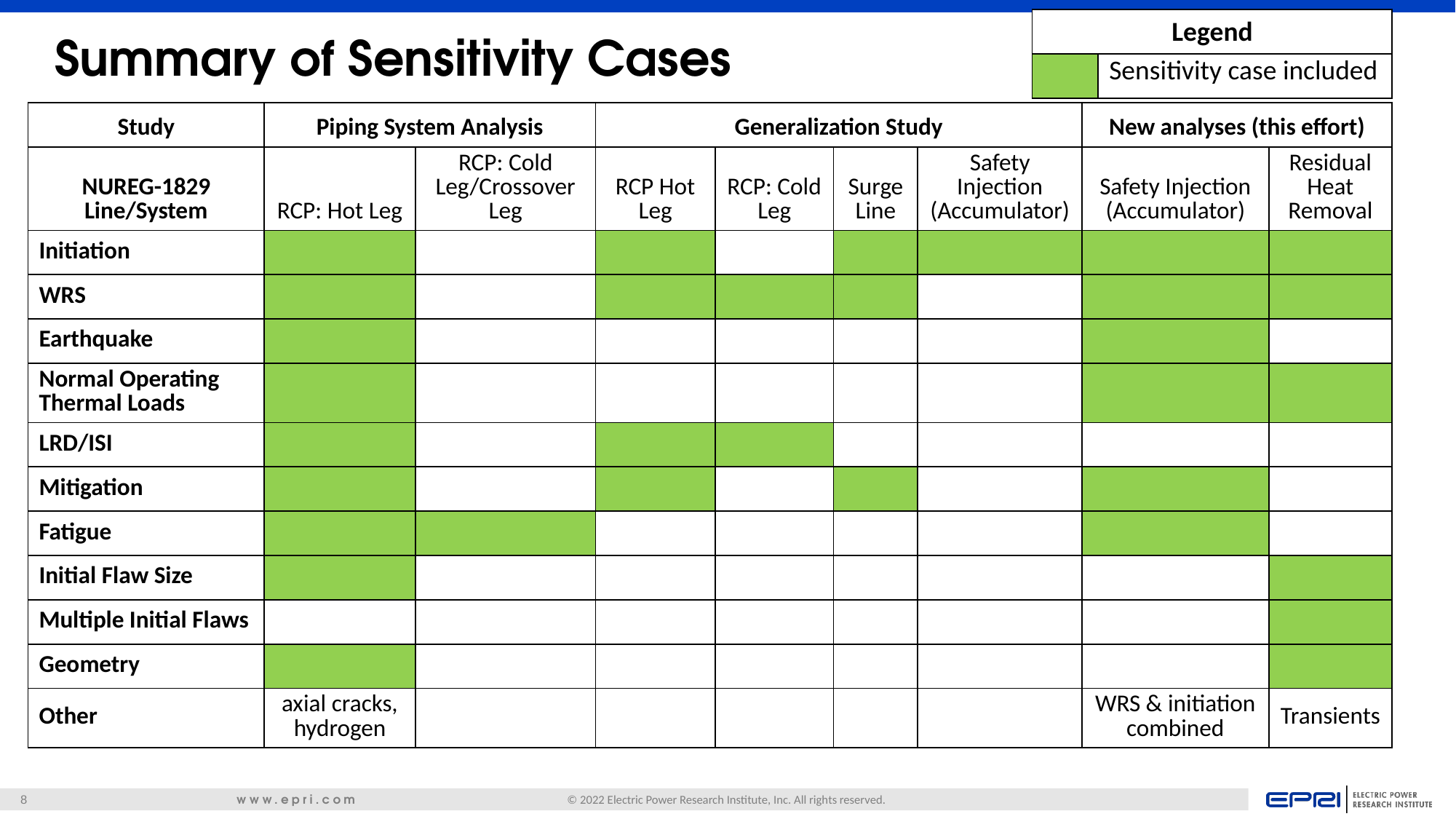

| Legend |  |
| --- | --- |
|  | Sensitivity case included |
# Summary of Sensitivity Cases
| Study | Piping System Analysis |  | Generalization Study |  |  |  | New analyses (this effort) |  |
| --- | --- | --- | --- | --- | --- | --- | --- | --- |
| NUREG-1829 Line/System | RCP: Hot Leg | RCP: Cold Leg/Crossover Leg | RCP Hot Leg | RCP: Cold Leg | Surge Line | Safety Injection (Accumulator) | Safety Injection (Accumulator) | Residual Heat Removal |
| Initiation |  |  |  |  |  |  |  |  |
| WRS |  |  |  |  |  |  |  |  |
| Earthquake |  |  |  |  |  |  |  |  |
| Normal Operating Thermal Loads |  |  |  |  |  |  |  |  |
| LRD/ISI |  |  |  |  |  |  |  |  |
| Mitigation |  |  |  |  |  |  |  |  |
| Fatigue |  |  |  |  |  |  |  |  |
| Initial Flaw Size |  |  |  |  |  |  |  |  |
| Multiple Initial Flaws |  |  |  |  |  |  |  |  |
| Geometry |  |  |  |  |  |  |  |  |
| Other | axial cracks, hydrogen |  |  |  |  |  | WRS & initiation combined | Transients |